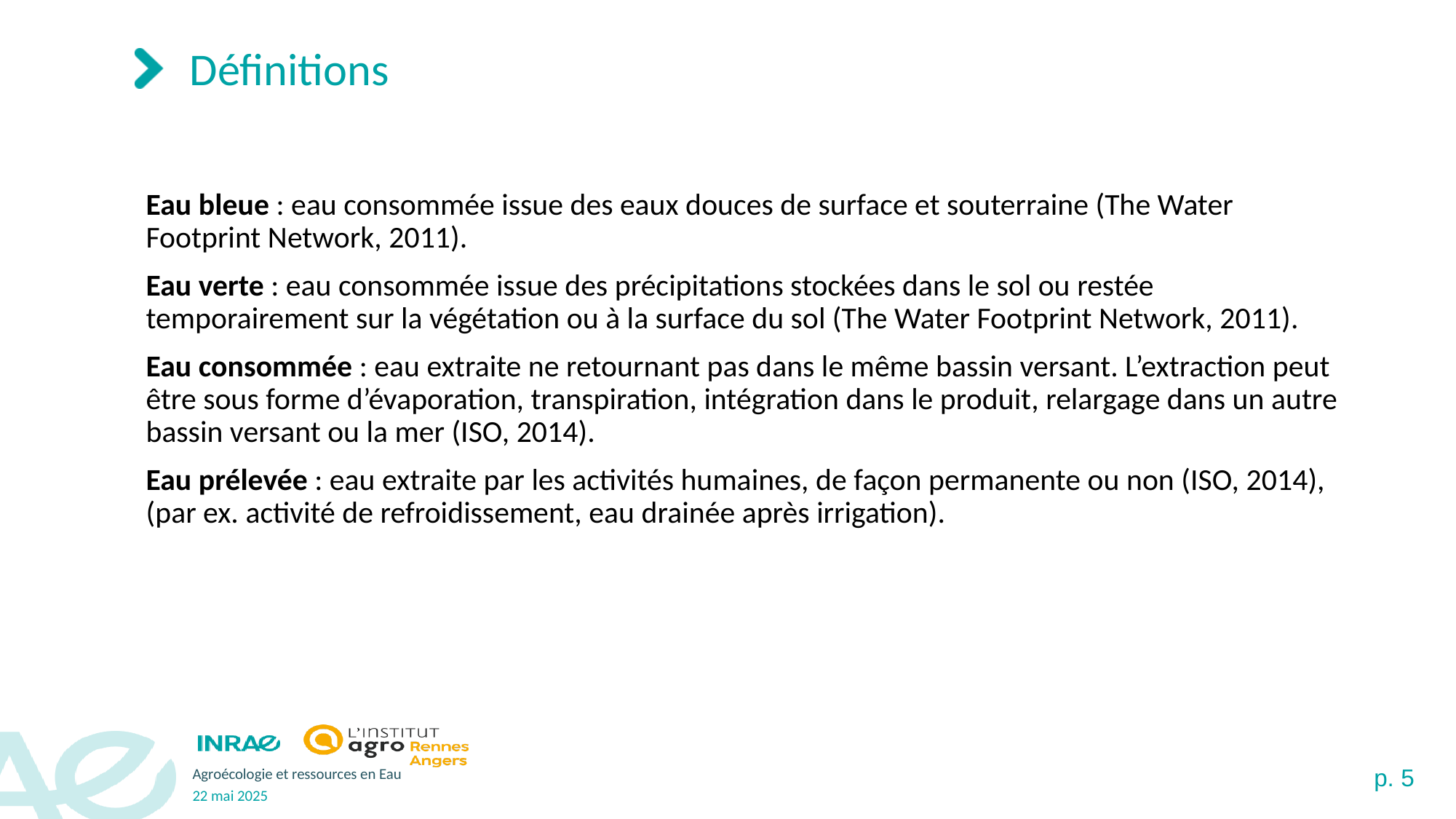

# Définitions
Eau bleue : eau consommée issue des eaux douces de surface et souterraine (The Water Footprint Network, 2011).
Eau verte : eau consommée issue des précipitations stockées dans le sol ou restée temporairement sur la végétation ou à la surface du sol (The Water Footprint Network, 2011).
Eau consommée : eau extraite ne retournant pas dans le même bassin versant. L’extraction peut être sous forme d’évaporation, transpiration, intégration dans le produit, relargage dans un autre bassin versant ou la mer (ISO, 2014).
Eau prélevée : eau extraite par les activités humaines, de façon permanente ou non (ISO, 2014), (par ex. activité de refroidissement, eau drainée après irrigation).